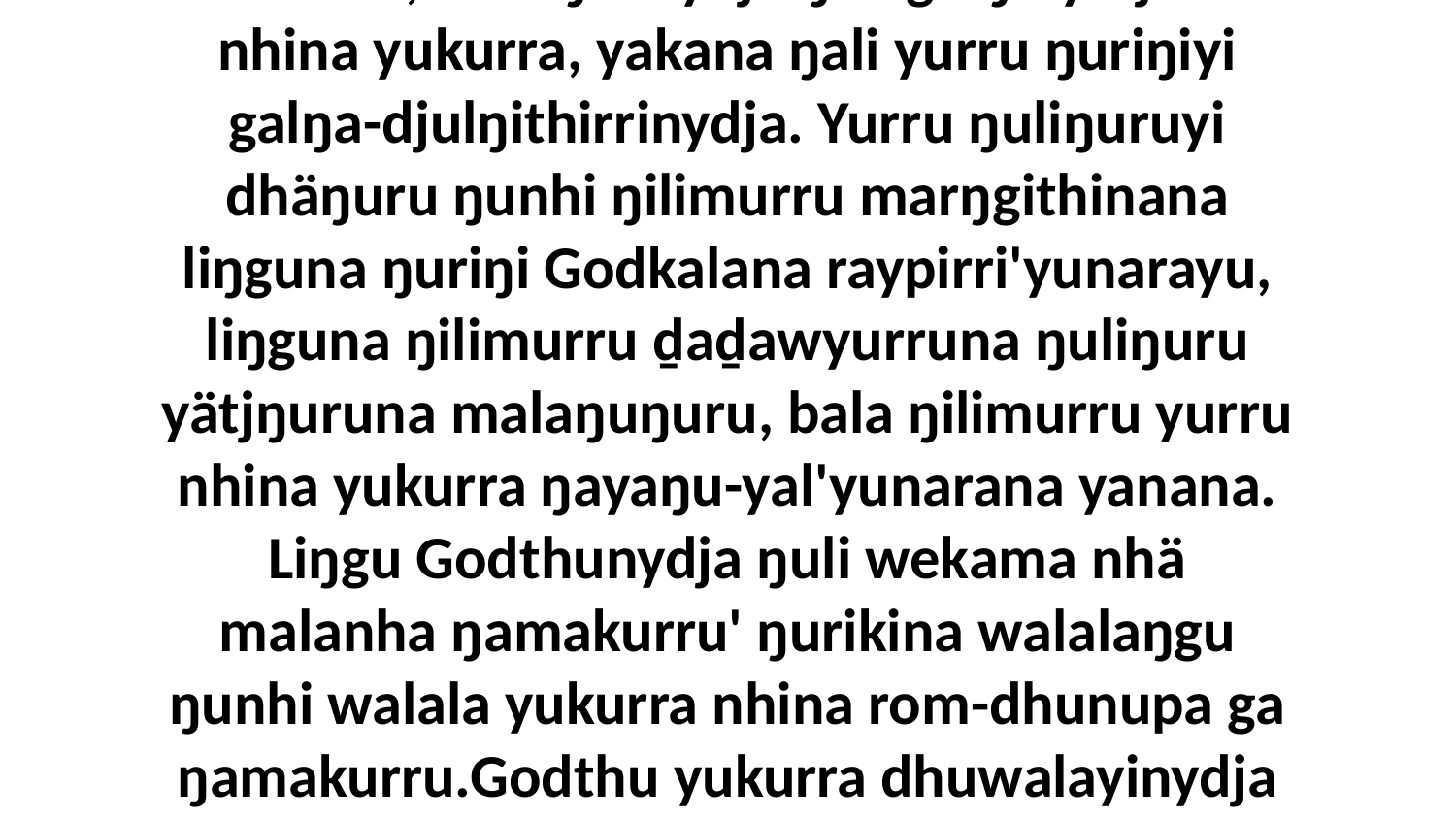

11 Yo, ŋunhi ŋali yukurra dhä-ḏir'yunaranydja märrama, bala ŋalinydja ŋuli galŋa-yätjthirri nhina yukurra, yakana ŋali yurru ŋuriŋiyi galŋa-djulŋithirrinydja. Yurru ŋuliŋuruyi dhäŋuru ŋunhi ŋilimurru marŋgithinana liŋguna ŋuriŋi Godkalana raypirri'yunarayu, liŋguna ŋilimurru ḏaḏawyurruna ŋuliŋuru yätjŋuruna malaŋuŋuru, bala ŋilimurru yurru nhina yukurra ŋayaŋu-yal'yunarana yanana. Liŋgu Godthunydja ŋuli wekama nhä malanha ŋamakurru' ŋurikina walalaŋgu ŋunhi walala yukurra nhina rom-dhunupa ga ŋamakurru.Godthu yukurra dhuwalayinydja ḻakarama dharraykuma ŋathil'yun, märr ŋilimurru yurru yakana baḏatjundja